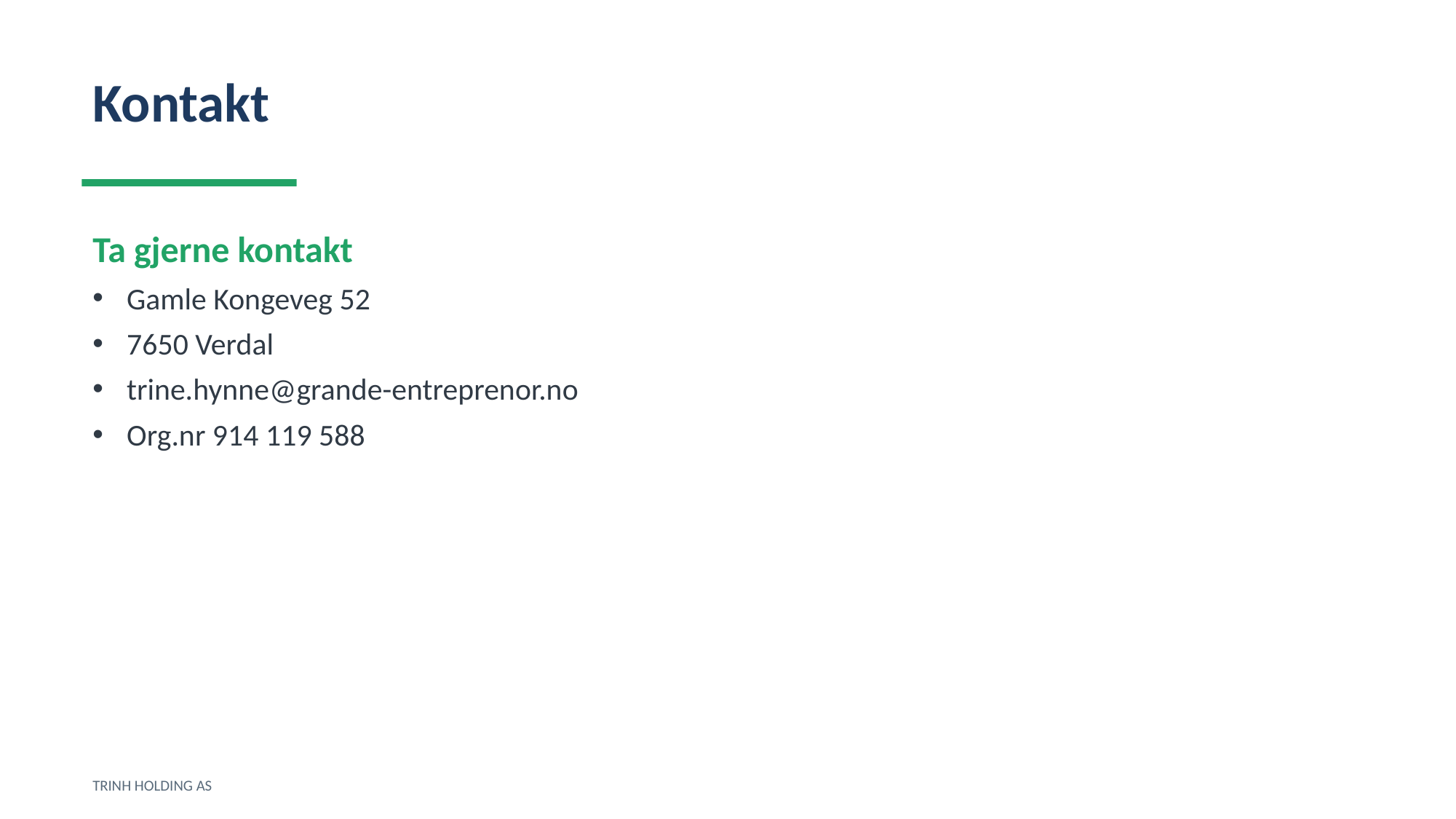

Kontakt

Ta gjerne kontakt
Gamle Kongeveg 52
7650 Verdal
trine.hynne@grande-entreprenor.no
Org.nr 914 119 588
TRINH HOLDING AS